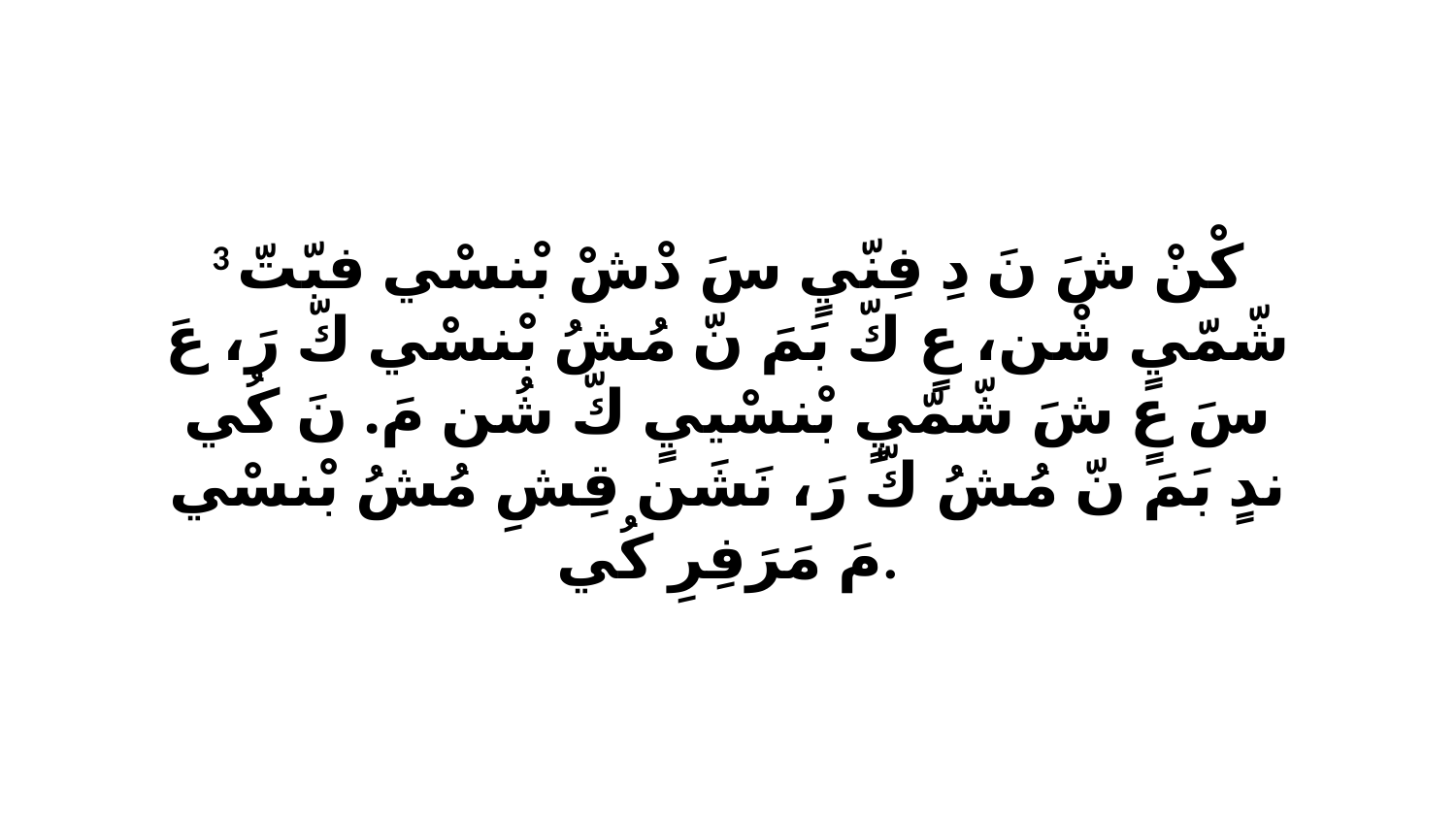

3 كْنْ شَ نَ دِ فِنّيٍ سَ دْشْ بْنسْي فبّتّ شّمّيٍ شْن، عٍ كّ بَمَ نّ مُشُ بْنسْي كّ رَ، عَ سَ عٍ شَ شّمّيٍ بْنسْييٍ كّ شُن مَ. نَ كُي ندٍ بَمَ نّ مُشُ كّ رَ، نَشَن قِشِ مُشُ بْنسْي مَ مَرَفِرِ كُي.